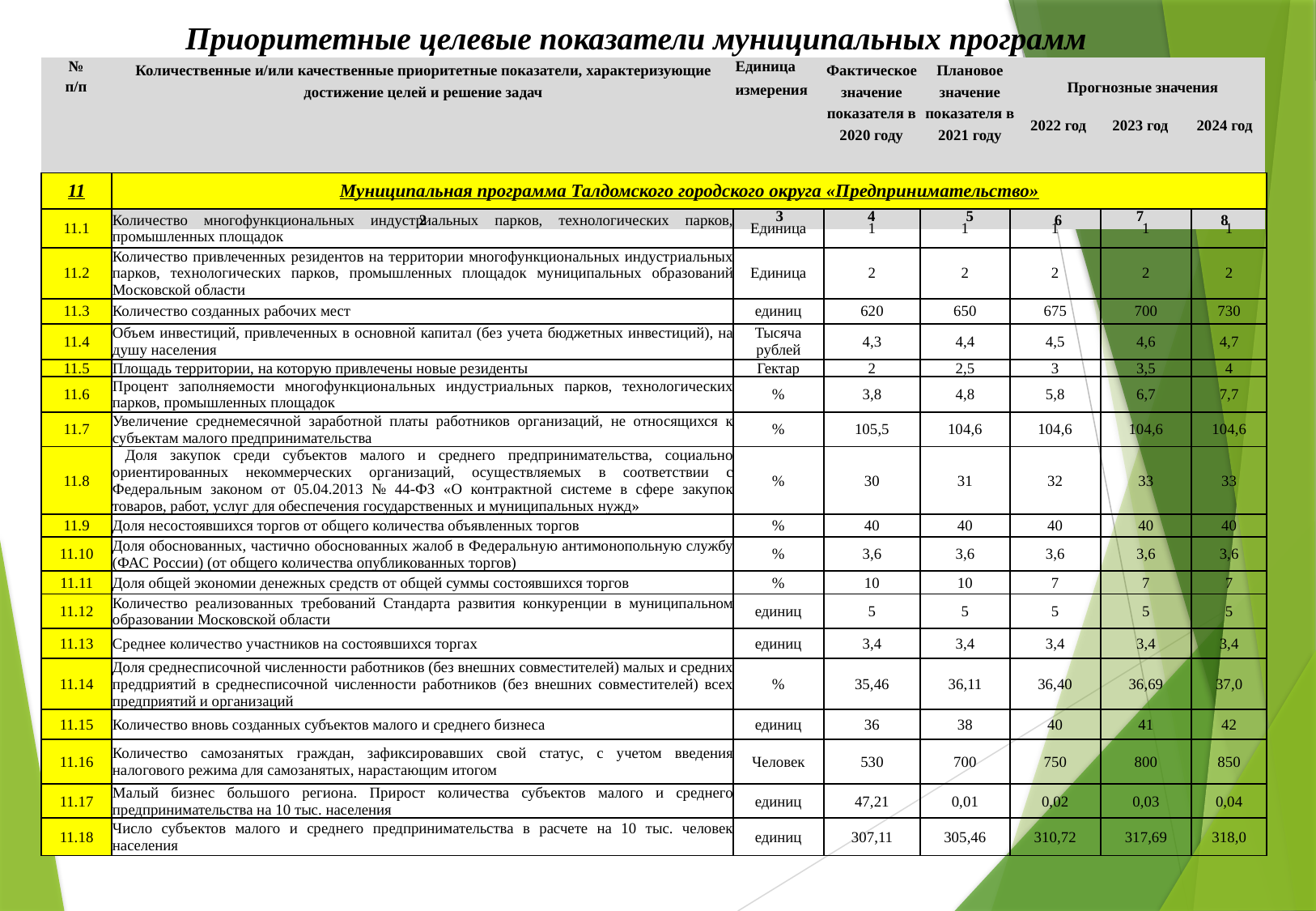

Приоритетные целевые показатели муниципальных программ
| № п/п | Количественные и/или качественные приоритетные показатели, характеризующие достижение целей и решение задач | Единица измерения | Фактическое значение показателя в 2020 году | Плановое значение показателя в 2021 году | Прогнозные значения |  |  |
| --- | --- | --- | --- | --- | --- | --- | --- |
|  |  |  |  |  | 2022 год | 2023 год | 2024 год |
| 1 | 2 | 3 | 4 | 5 | 6 | 7 | 8 |
| 11 | Муниципальная программа Талдомского городского округа «Предпринимательство» |  |  |  |  |  |  |
| --- | --- | --- | --- | --- | --- | --- | --- |
| 11.1 | Количество многофункциональных индустриальных парков, технологических парков, промышленных площадок | Единица | 1 | 1 | 1 | 1 | 1 |
| 11.2 | Количество привлеченных резидентов на территории многофункциональных индустриальных парков, технологических парков, промышленных площадок муниципальных образований Московской области | Единица | 2 | 2 | 2 | 2 | 2 |
| 11.3 | Количество созданных рабочих мест | единиц | 620 | 650 | 675 | 700 | 730 |
| 11.4 | Объем инвестиций, привлеченных в основной капитал (без учета бюджетных инвестиций), на душу населения | Тысяча рублей | 4,3 | 4,4 | 4,5 | 4,6 | 4,7 |
| 11.5 | Площадь территории, на которую привлечены новые резиденты | Гектар | 2 | 2,5 | 3 | 3,5 | 4 |
| 11.6 | Процент заполняемости многофункциональных индустриальных парков, технологических парков, промышленных площадок | % | 3,8 | 4,8 | 5,8 | 6,7 | 7,7 |
| 11.7 | Увеличение среднемесячной заработной платы работников организаций, не относящихся к субъектам малого предпринимательства | % | 105,5 | 104,6 | 104,6 | 104,6 | 104,6 |
| 11.8 | Доля закупок среди субъектов малого и среднего предпринимательства, социально ориентированных некоммерческих организаций, осуществляемых в соответствии с Федеральным законом от 05.04.2013 № 44-ФЗ «О контрактной системе в сфере закупок товаров, работ, услуг для обеспечения государственных и муниципальных нужд» | % | 30 | 31 | 32 | 33 | 33 |
| 11.9 | Доля несостоявшихся торгов от общего количества объявленных торгов | % | 40 | 40 | 40 | 40 | 40 |
| 11.10 | Доля обоснованных, частично обоснованных жалоб в Федеральную антимонопольную службу (ФАС России) (от общего количества опубликованных торгов) | % | 3,6 | 3,6 | 3,6 | 3,6 | 3,6 |
| 11.11 | Доля общей экономии денежных средств от общей суммы состоявшихся торгов | % | 10 | 10 | 7 | 7 | 7 |
| 11.12 | Количество реализованных требований Стандарта развития конкуренции в муниципальном образовании Московской области | единиц | 5 | 5 | 5 | 5 | 5 |
| 11.13 | Среднее количество участников на состоявшихся торгах | единиц | 3,4 | 3,4 | 3,4 | 3,4 | 3,4 |
| 11.14 | Доля среднесписочной численности работников (без внешних совместителей) малых и средних предприятий в среднесписочной численности работников (без внешних совместителей) всех предприятий и организаций | % | 35,46 | 36,11 | 36,40 | 36,69 | 37,0 |
| 11.15 | Количество вновь созданных субъектов малого и среднего бизнеса | единиц | 36 | 38 | 40 | 41 | 42 |
| 11.16 | Количество самозанятых граждан, зафиксировавших свой статус, с учетом введения налогового режима для самозанятых, нарастающим итогом | Человек | 530 | 700 | 750 | 800 | 850 |
| 11.17 | Малый бизнес большого региона. Прирост количества субъектов малого и среднего предпринимательства на 10 тыс. населения | единиц | 47,21 | 0,01 | 0,02 | 0,03 | 0,04 |
| 11.18 | Число субъектов малого и среднего предпринимательства в расчете на 10 тыс. человек населения | единиц | 307,11 | 305,46 | 310,72 | 317,69 | 318,0 |
"